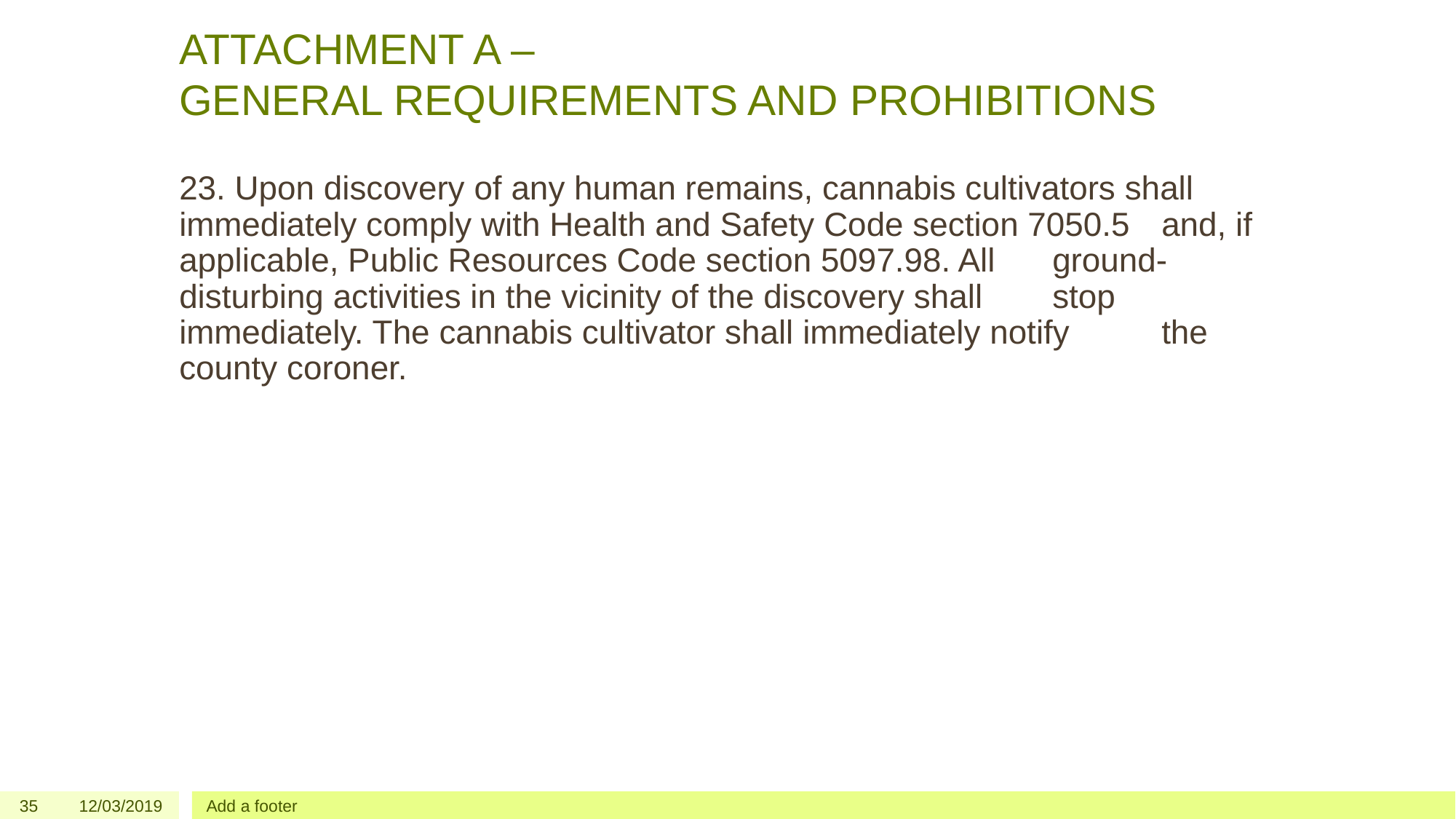

# ATTACHMENT A – GENERAL REQUIREMENTS AND PROHIBITIONS
23. Upon discovery of any human remains, cannabis cultivators shall 	immediately comply with Health and Safety Code section 7050.5 	and, if applicable, Public Resources Code section 5097.98. All 	ground-disturbing activities in the vicinity of the discovery shall 	stop immediately. The cannabis cultivator shall immediately notify 	the county coroner.
35
12/03/2019
Add a footer